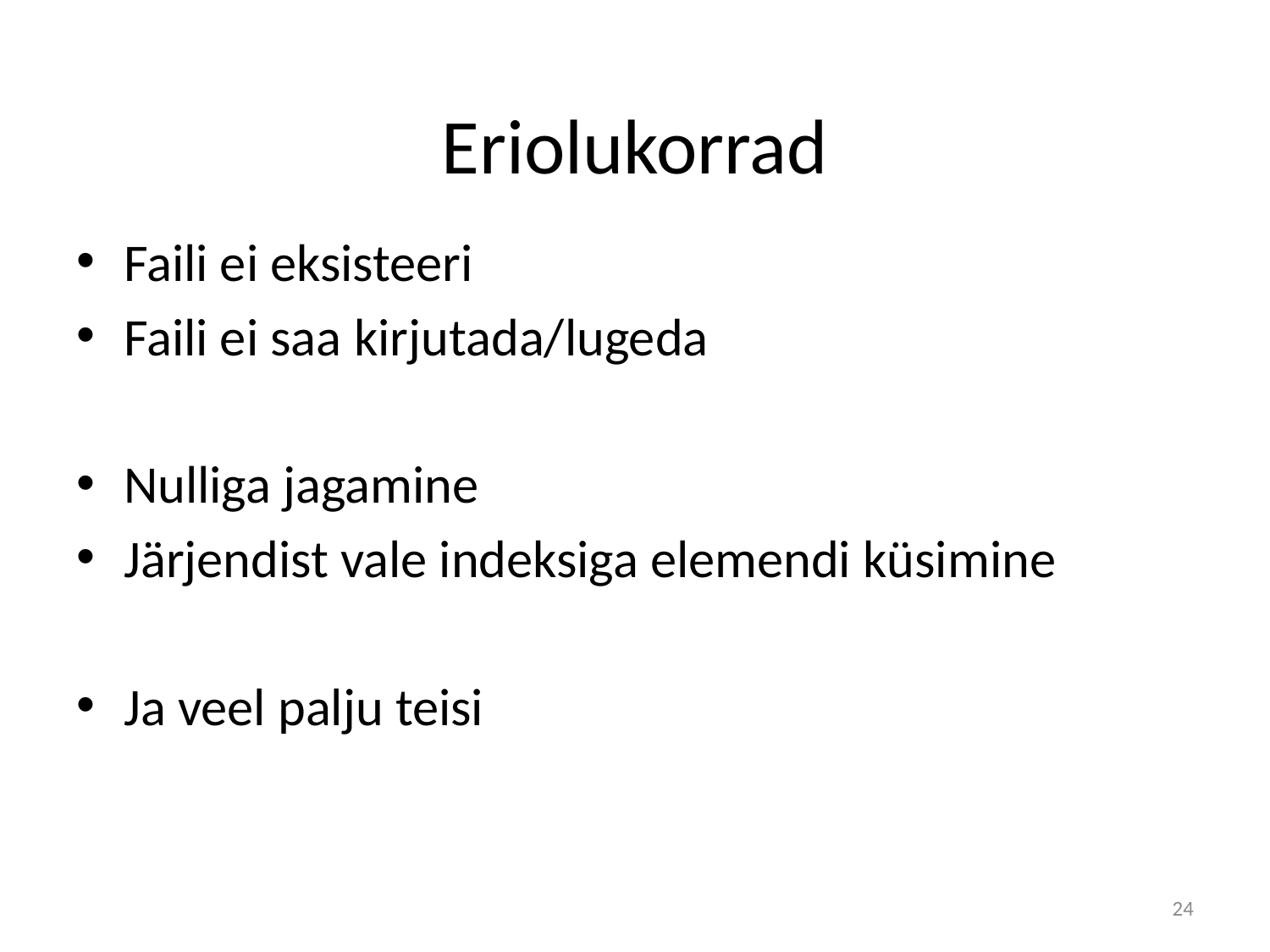

# Eriolukorrad
Faili ei eksisteeri
Faili ei saa kirjutada/lugeda

Nulliga jagamine
Järjendist vale indeksiga elemendi küsimine

Ja veel palju teisi
24